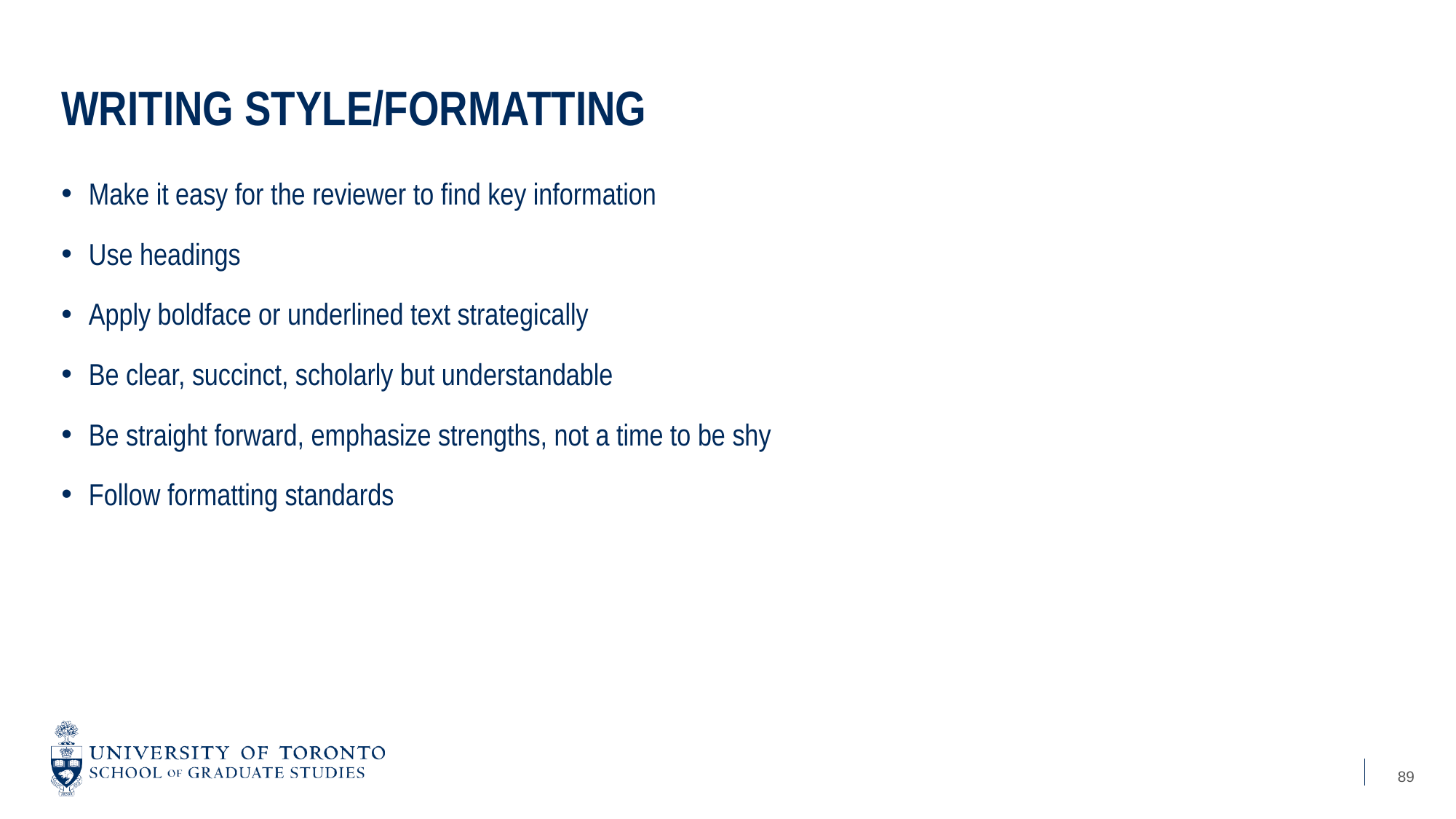

# Writing style/formatting
Make it easy for the reviewer to find key information
Use headings
Apply boldface or underlined text strategically
Be clear, succinct, scholarly but understandable
Be straight forward, emphasize strengths, not a time to be shy
Follow formatting standards
89